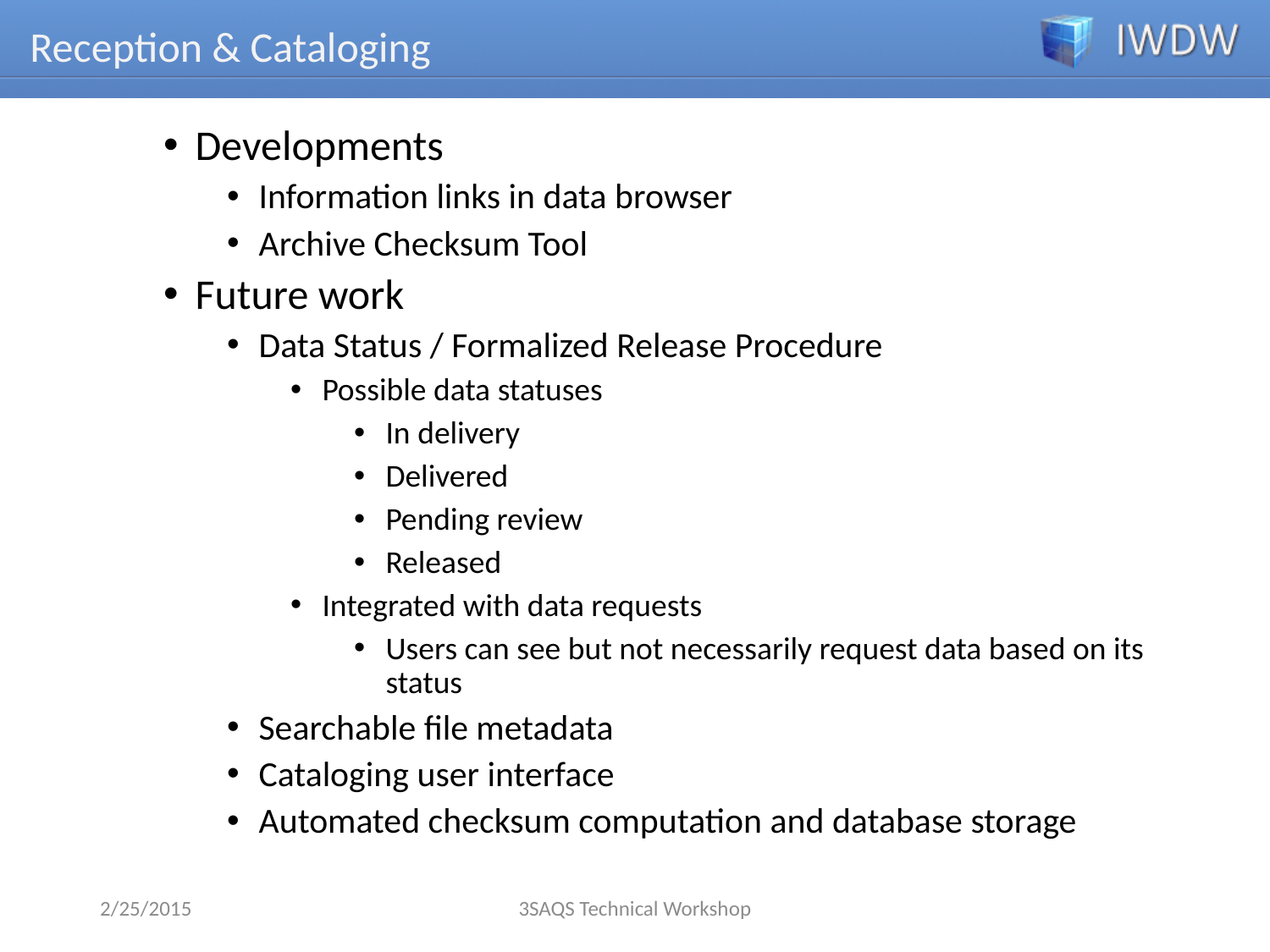

# Reception & Cataloging
Developments
Information links in data browser
Archive Checksum Tool
Future work
Data Status / Formalized Release Procedure
Possible data statuses
In delivery
Delivered
Pending review
Released
Integrated with data requests
Users can see but not necessarily request data based on its status
Searchable file metadata
Cataloging user interface
Automated checksum computation and database storage

2/25/2015
3SAQS Technical Workshop